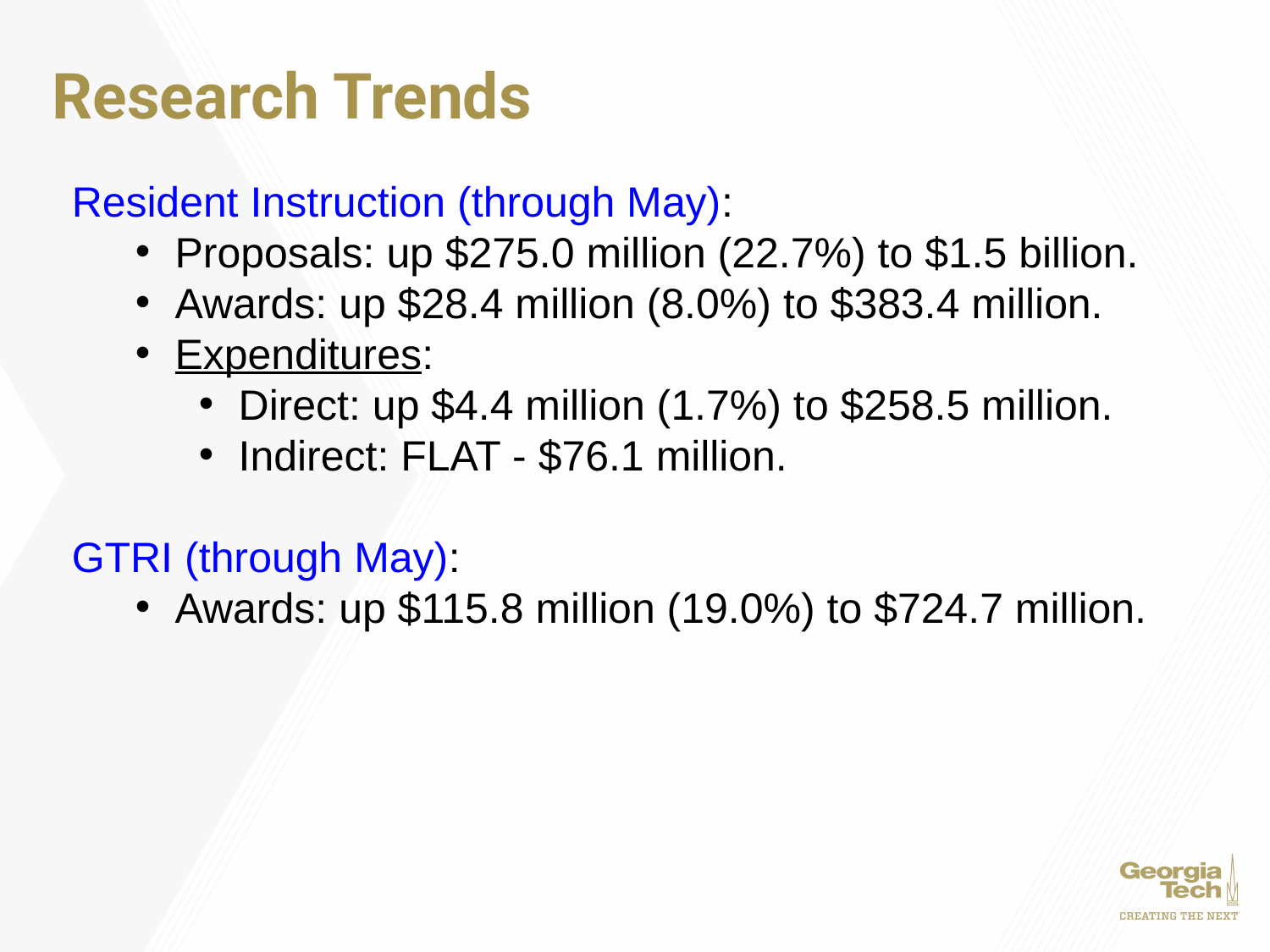

# Research Trends
Resident Instruction (through May):
Proposals: up $275.0 million (22.7%) to $1.5 billion.
Awards: up $28.4 million (8.0%) to $383.4 million.
Expenditures:
Direct: up $4.4 million (1.7%) to $258.5 million.
Indirect: FLAT - $76.1 million.

GTRI (through May):
Awards: up $115.8 million (19.0%) to $724.7 million.